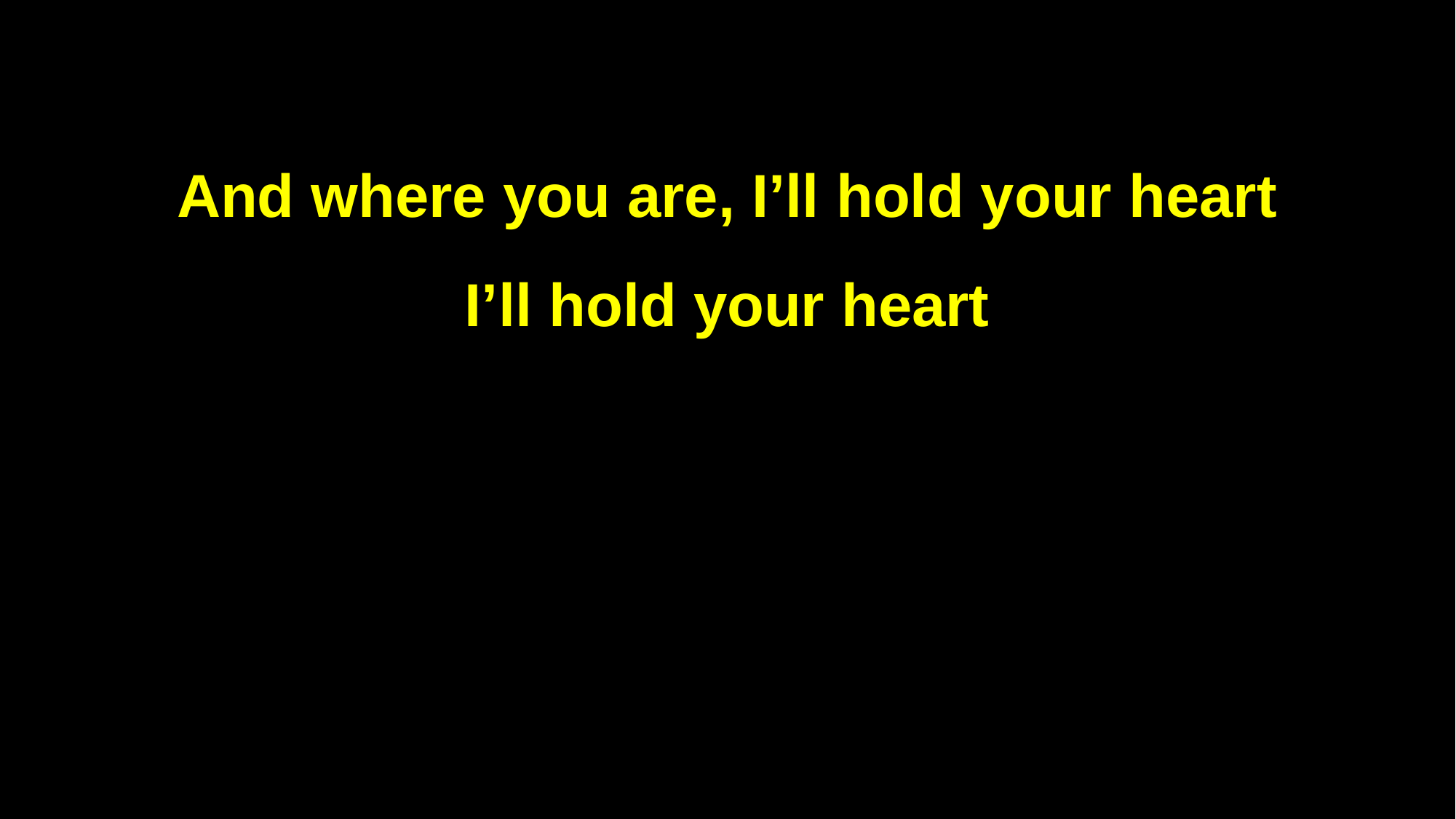

And where you are, I’ll hold your heart
I’ll hold your heart